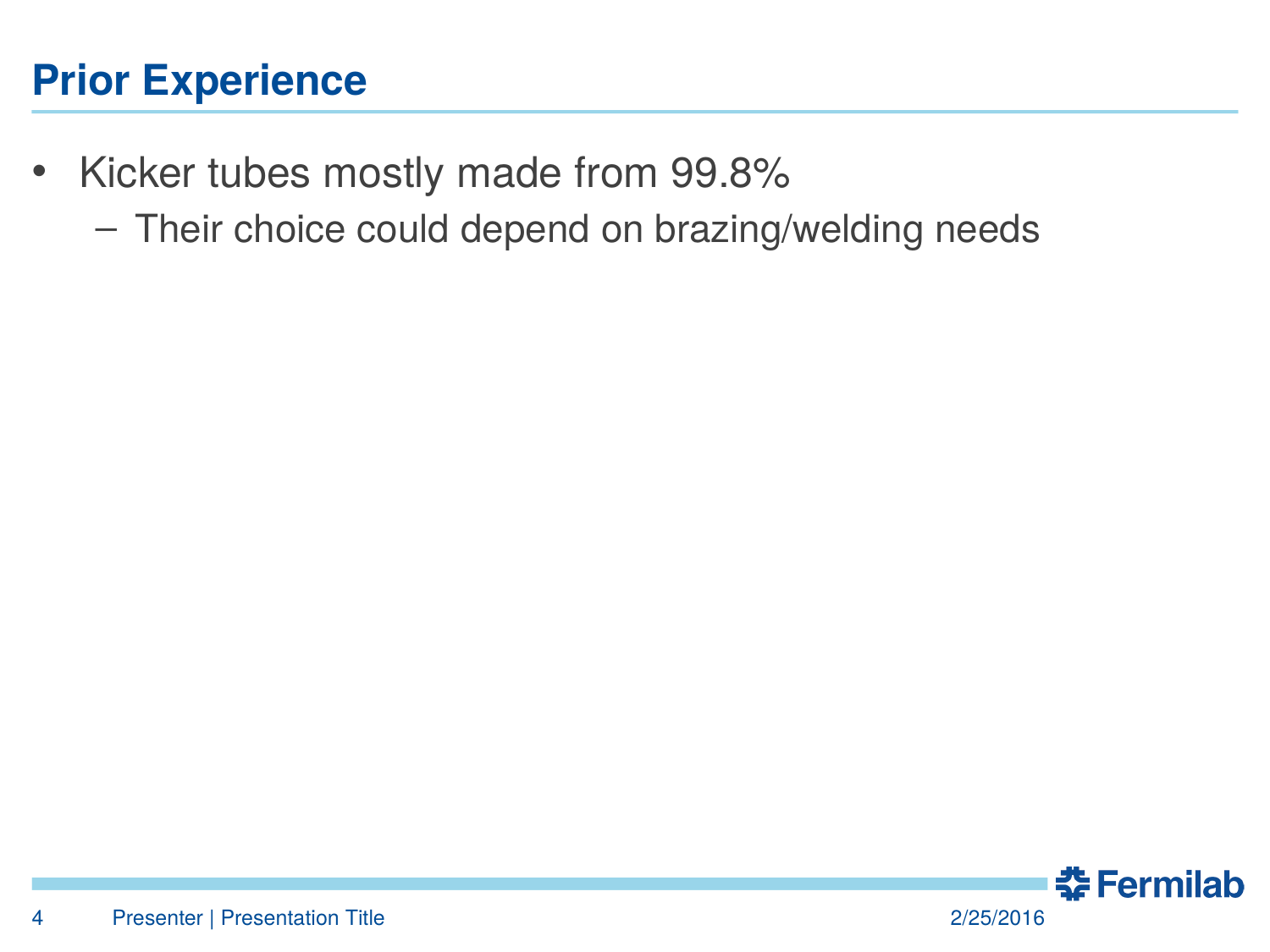

# Prior Experience
Kicker tubes mostly made from 99.8%
Their choice could depend on brazing/welding needs
4
Presenter | Presentation Title
2/25/2016